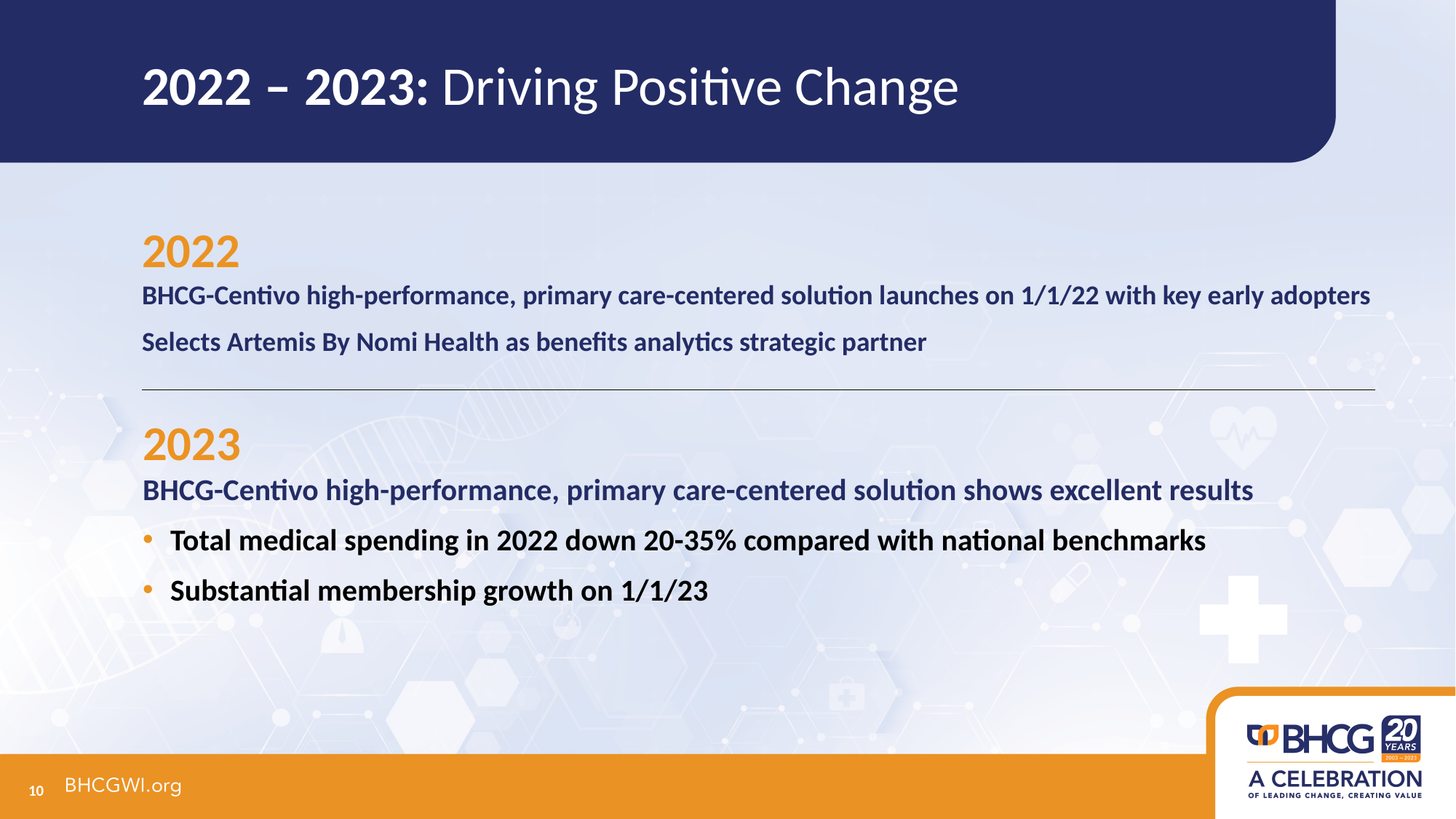

# 2022 – 2023: Driving Positive Change
2022
BHCG-Centivo high-performance, primary care-centered solution launches on 1/1/22 with key early adopters
Selects Artemis By Nomi Health as benefits analytics strategic partner

2023
BHCG-Centivo high-performance, primary care-centered solution shows excellent results
Total medical spending in 2022 down 20-35% compared with national benchmarks
Substantial membership growth on 1/1/23
10